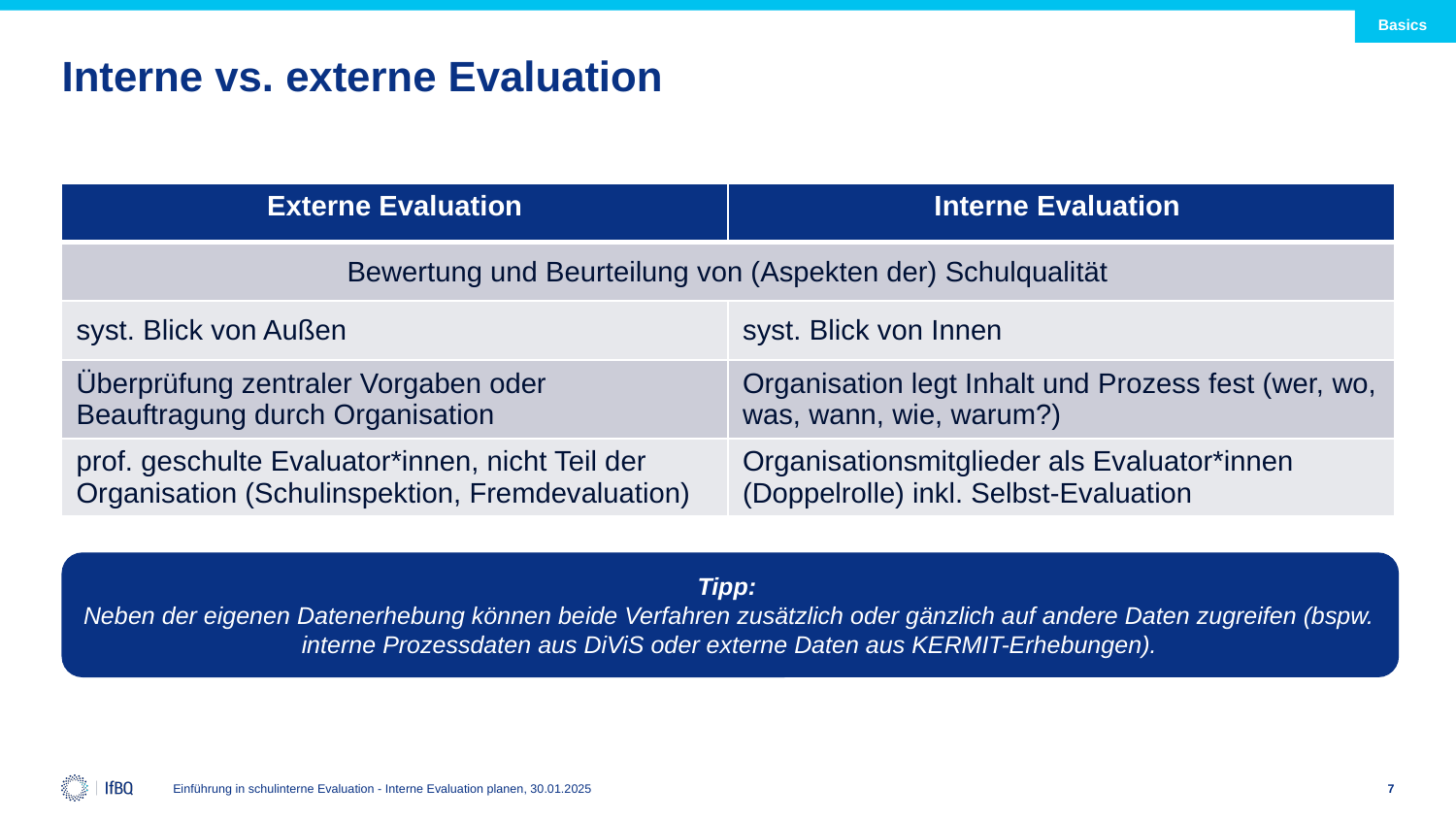

Basics
# Interne vs. externe Evaluation
| Externe Evaluation | Interne Evaluation |
| --- | --- |
| Bewertung und Beurteilung von (Aspekten der) Schulqualität |  |
| syst. Blick von Außen | syst. Blick von Innen |
| Überprüfung zentraler Vorgaben oder Beauftragung durch Organisation | Organisation legt Inhalt und Prozess fest (wer, wo, was, wann, wie, warum?) |
| prof. geschulte Evaluator\*innen, nicht Teil der Organisation (Schulinspektion, Fremdevaluation) | Organisationsmitglieder als Evaluator\*innen (Doppelrolle) inkl. Selbst-Evaluation |
Tipp:
Neben der eigenen Datenerhebung können beide Verfahren zusätzlich oder gänzlich auf andere Daten zugreifen (bspw. interne Prozessdaten aus DiViS oder externe Daten aus KERMIT-Erhebungen).
Einführung in schulinterne Evaluation - Interne Evaluation planen, 30.01.2025